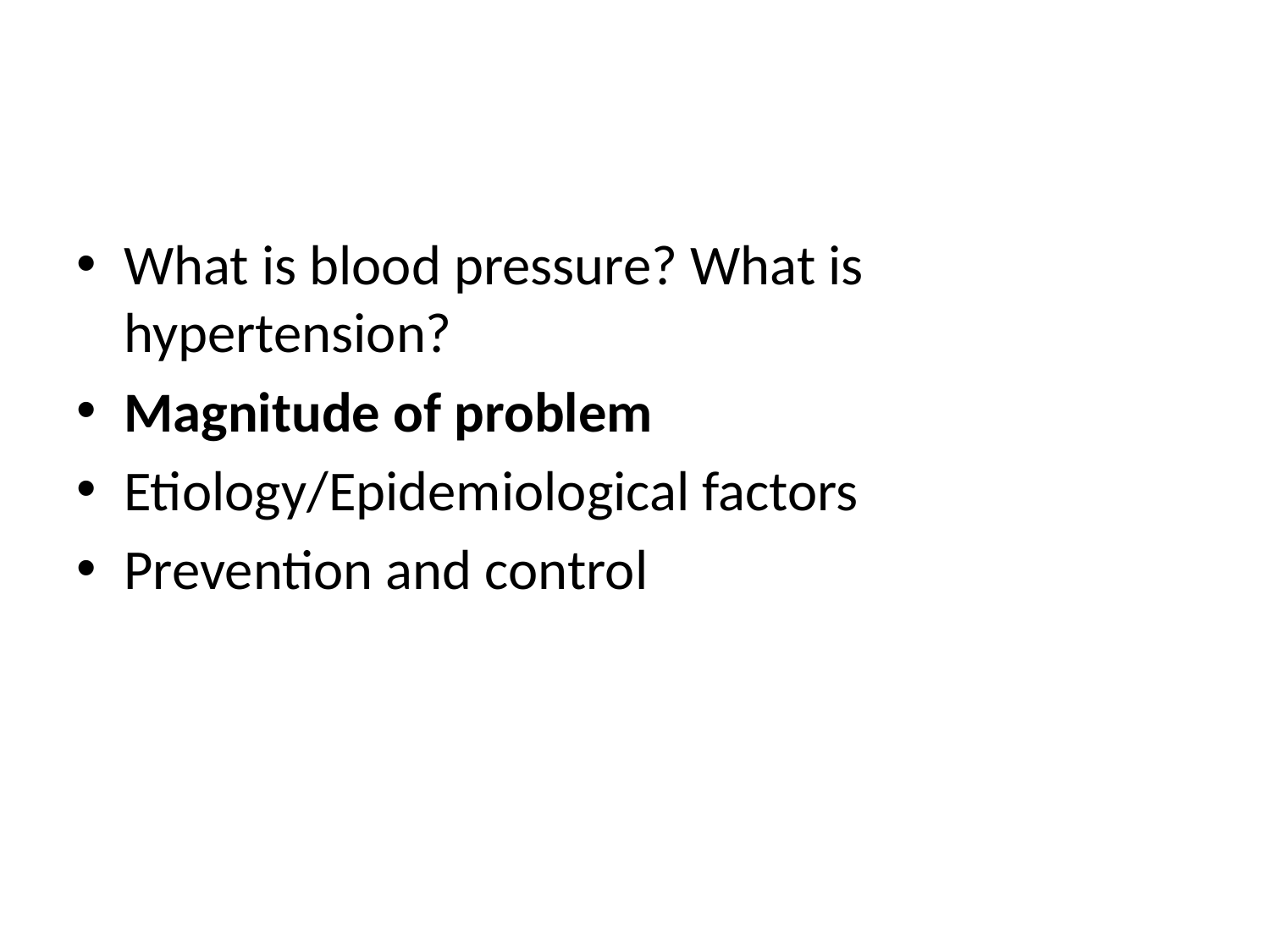

#
What is blood pressure? What is hypertension?
Magnitude of problem
Etiology/Epidemiological factors
Prevention and control